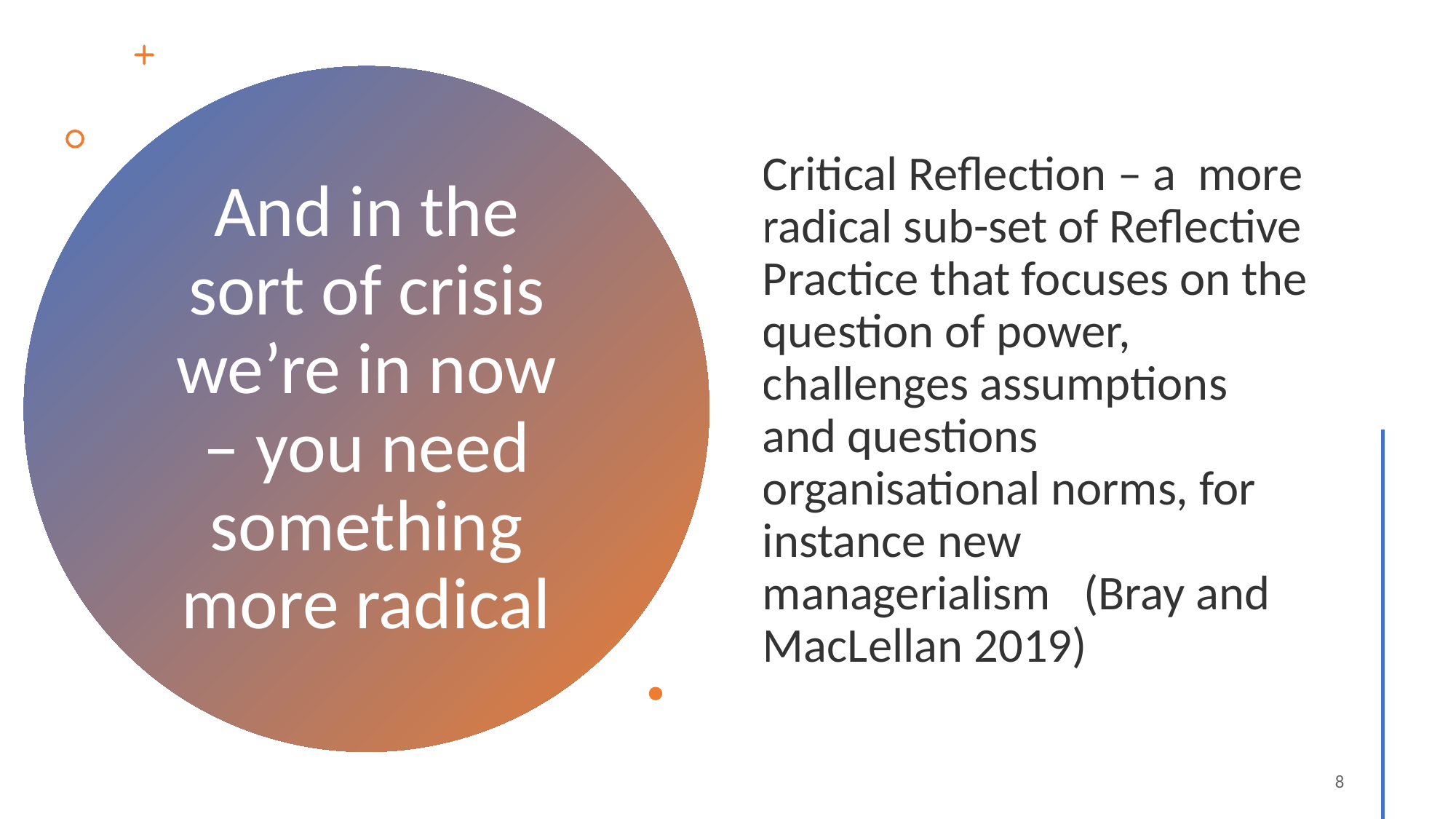

Critical Reflection – a  more radical sub-set of Reflective Practice that focuses on the question of power, challenges assumptions and questions organisational norms, for instance new managerialism   (Bray and MacLellan 2019)

# And in the sort of crisis we’re in now – you need something more radical

8